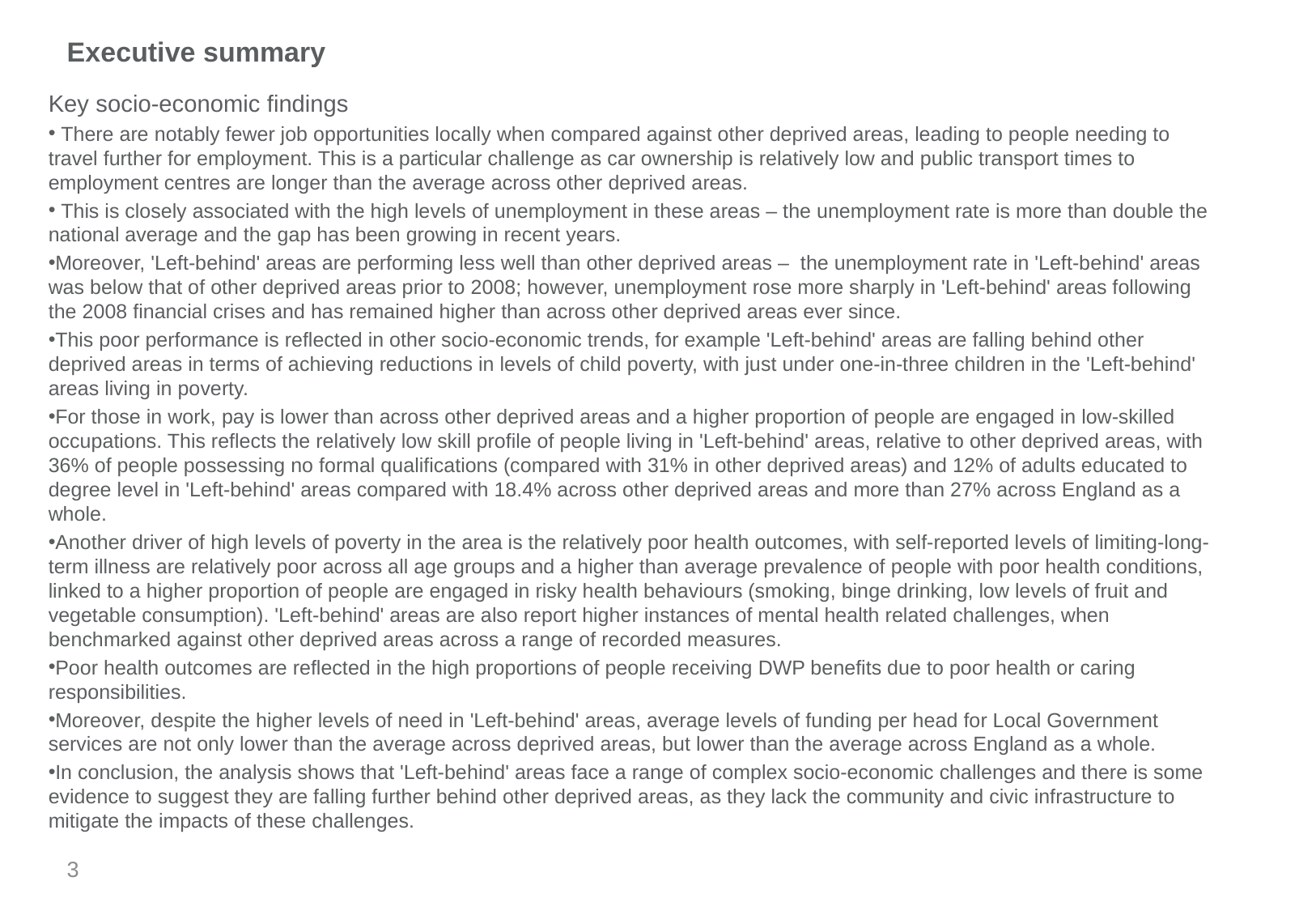

# Executive summary
Key socio-economic findings
 There are notably fewer job opportunities locally when compared against other deprived areas, leading to people needing to travel further for employment. This is a particular challenge as car ownership is relatively low and public transport times to employment centres are longer than the average across other deprived areas.
 This is closely associated with the high levels of unemployment in these areas – the unemployment rate is more than double the national average and the gap has been growing in recent years.
Moreover, 'Left-behind' areas are performing less well than other deprived areas –  the unemployment rate in 'Left-behind' areas was below that of other deprived areas prior to 2008; however, unemployment rose more sharply in 'Left-behind' areas following the 2008 financial crises and has remained higher than across other deprived areas ever since.
This poor performance is reflected in other socio-economic trends, for example 'Left-behind' areas are falling behind other deprived areas in terms of achieving reductions in levels of child poverty, with just under one-in-three children in the 'Left-behind' areas living in poverty.
For those in work, pay is lower than across other deprived areas and a higher proportion of people are engaged in low-skilled occupations. This reflects the relatively low skill profile of people living in 'Left-behind' areas, relative to other deprived areas, with 36% of people possessing no formal qualifications (compared with 31% in other deprived areas) and 12% of adults educated to degree level in 'Left-behind' areas compared with 18.4% across other deprived areas and more than 27% across England as a whole.
Another driver of high levels of poverty in the area is the relatively poor health outcomes, with self-reported levels of limiting-long-term illness are relatively poor across all age groups and a higher than average prevalence of people with poor health conditions, linked to a higher proportion of people are engaged in risky health behaviours (smoking, binge drinking, low levels of fruit and vegetable consumption). 'Left-behind' areas are also report higher instances of mental health related challenges, when benchmarked against other deprived areas across a range of recorded measures.
Poor health outcomes are reflected in the high proportions of people receiving DWP benefits due to poor health or caring responsibilities.
Moreover, despite the higher levels of need in 'Left-behind' areas, average levels of funding per head for Local Government services are not only lower than the average across deprived areas, but lower than the average across England as a whole.
In conclusion, the analysis shows that 'Left-behind' areas face a range of complex socio-economic challenges and there is some evidence to suggest they are falling further behind other deprived areas, as they lack the community and civic infrastructure to mitigate the impacts of these challenges.

3